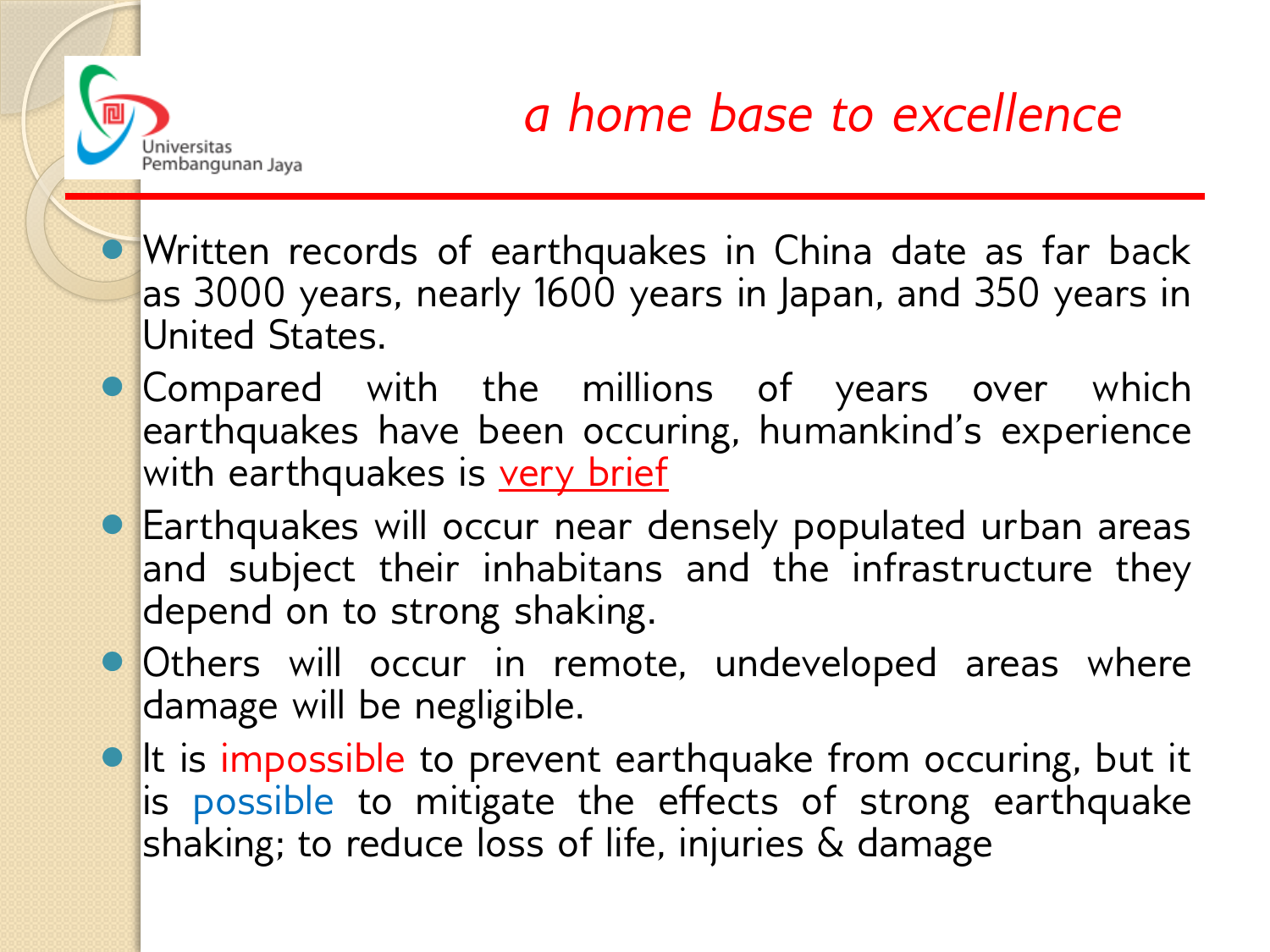

Written records of earthquakes in China date as far back as 3000 years, nearly 1600 years in Japan, and 350 years in United States.
Compared with the millions of years over which earthquakes have been occuring, humankind’s experience with earthquakes is very brief
Earthquakes will occur near densely populated urban areas and subject their inhabitans and the infrastructure they depend on to strong shaking.
Others will occur in remote, undeveloped areas where damage will be negligible.
It is impossible to prevent earthquake from occuring, but it is possible to mitigate the effects of strong earthquake shaking; to reduce loss of life, injuries & damage